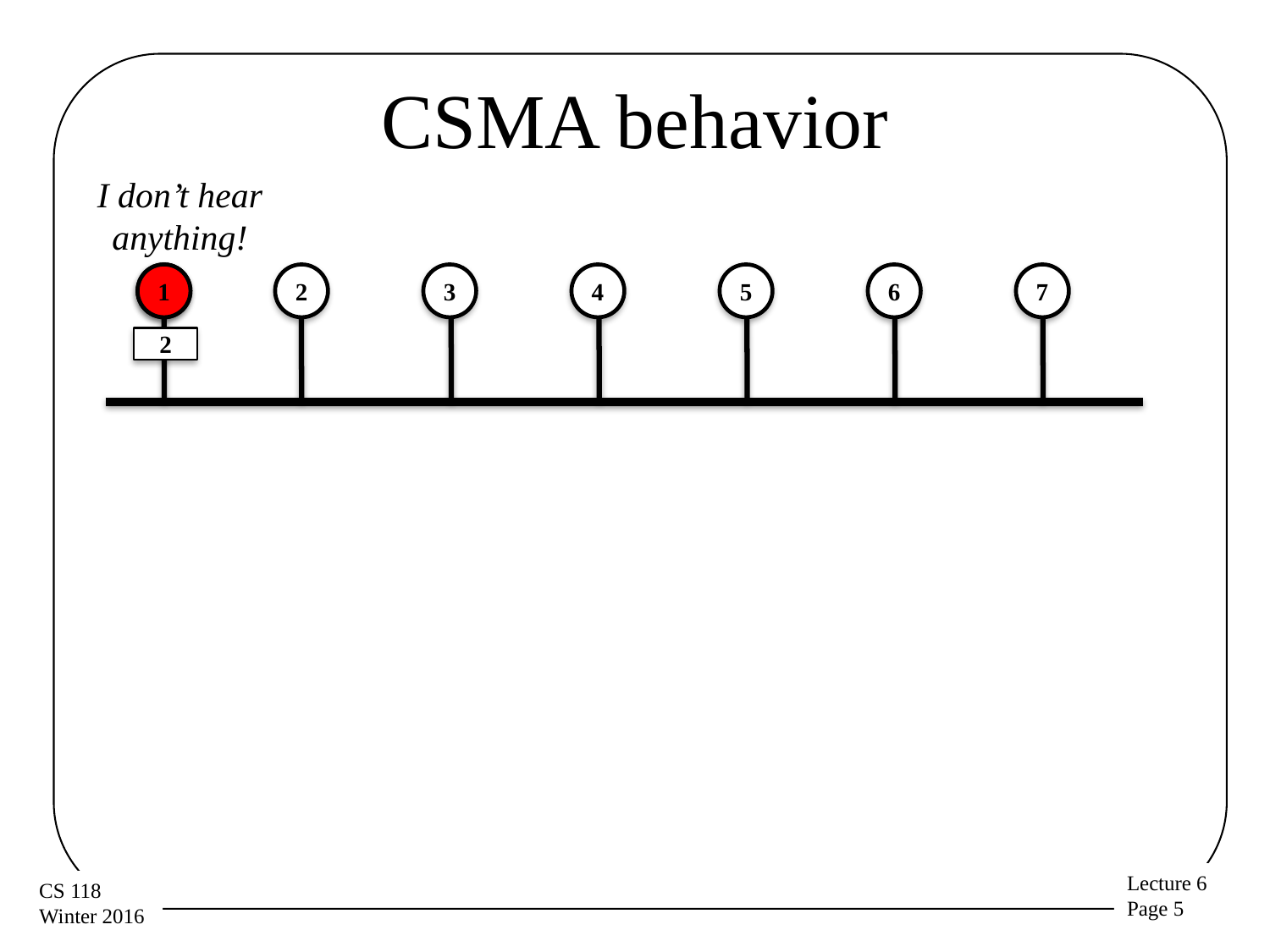

# CSMA behavior
I don’t hear anything!

1
1
2
3
4
5
6
7
2